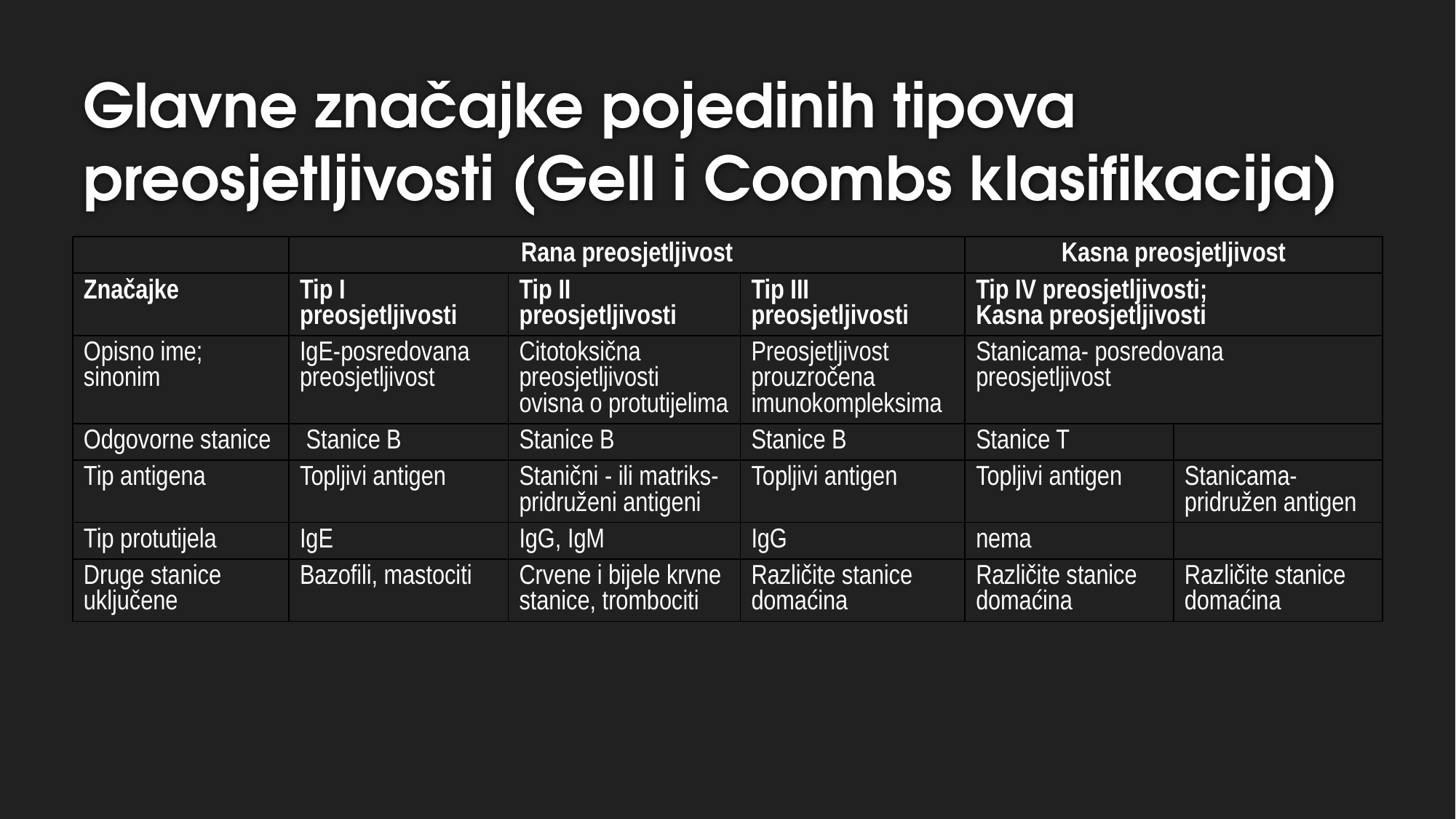

# Glavne značajke pojedinih tipova preosjetljivosti (Gell i Coombs klasifikacija)
|  | Rana preosjetljivost |  |  | Kasna preosjetljivost |  |
| --- | --- | --- | --- | --- | --- |
| Značajke | Tip I preosjetljivosti | Tip II preosjetljivosti | Tip III preosjetljivosti | Tip IV preosjetljivosti; Kasna preosjetljivosti |  |
| Opisno ime; sinonim | IgE-posredovana preosjetljivost | Citotoksična preosjetljivosti ovisna o protutijelima | Preosjetljivost prouzročena imunokompleksima | Stanicama- posredovana preosjetljivost |  |
| Odgovorne stanice | Stanice B | Stanice B | Stanice B | Stanice T |  |
| Tip antigena | Topljivi antigen | Stanični - ili matriks- pridruženi antigeni | Topljivi antigen | Topljivi antigen | Stanicama-pridružen antigen |
| Tip protutijela | IgE | IgG, IgM | IgG | nema |  |
| Druge stanice uključene | Bazofili, mastociti | Crvene i bijele krvne stanice, trombociti | Različite stanice domaćina | Različite stanice domaćina | Različite stanice domaćina |